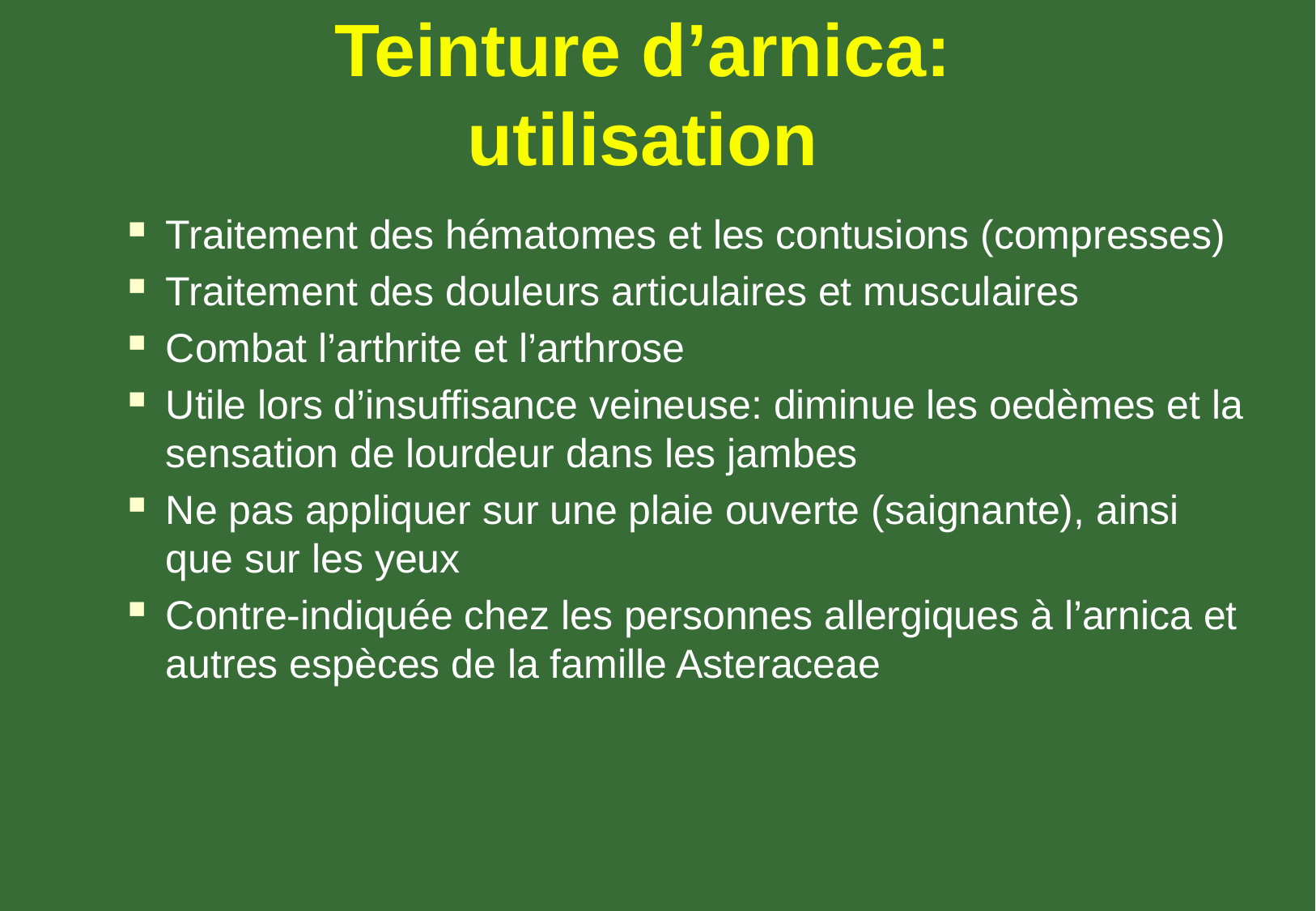

# Teinture d’arnica: utilisation

Traitement des hématomes et les contusions (compresses)
Traitement des douleurs articulaires et musculaires
Combat l’arthrite et l’arthrose
Utile lors d’insuffisance veineuse: diminue les oedèmes et la sensation de lourdeur dans les jambes
Ne pas appliquer sur une plaie ouverte (saignante), ainsi que sur les yeux
Contre-indiquée chez les personnes allergiques à l’arnica et autres espèces de la famille Asteraceae